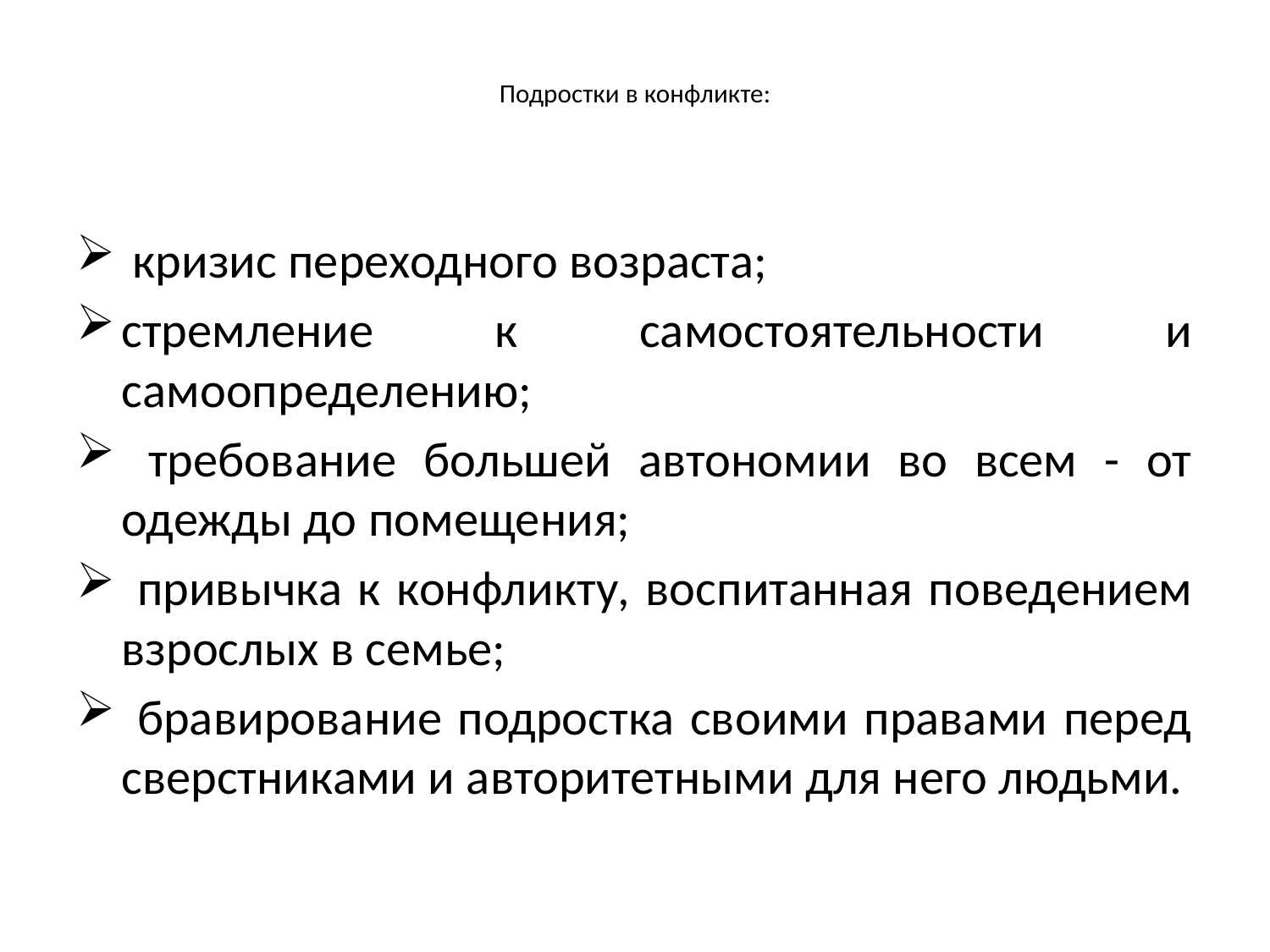

# Подростки в конфликте:
 кризис переходного возраста;
стремление к самостоятельности и самоопределению;
 требование большей автономии во всем - от одежды до помещения;
 привычка к конфликту, воспитанная поведением взрослых в семье;
 бравирование подростка своими правами перед сверстниками и авторитетными для него людьми.